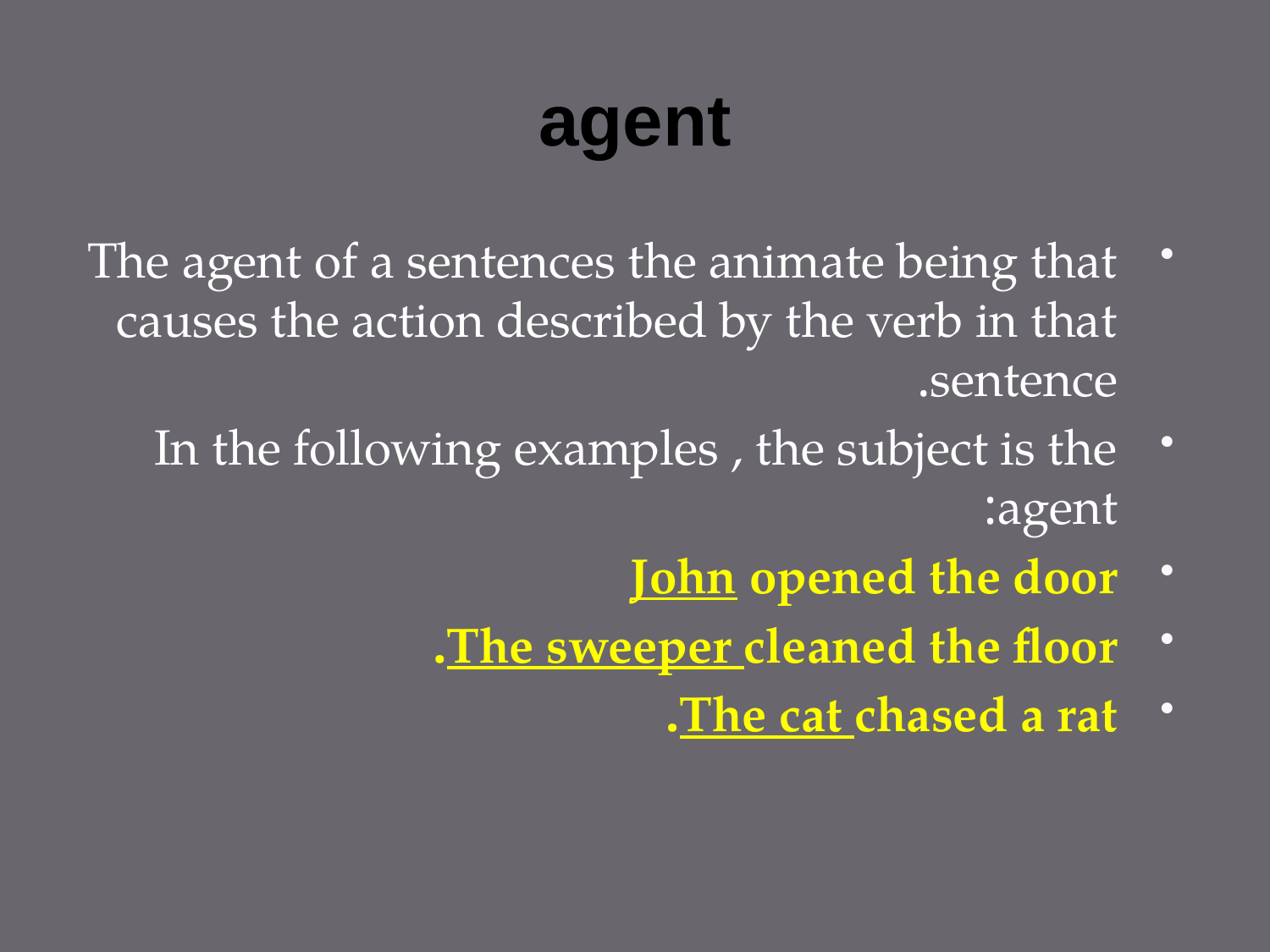

# agent
The agent of a sentences the animate being that causes the action described by the verb in that sentence.
In the following examples , the subject is the agent:
John opened the door
The sweeper cleaned the floor.
The cat chased a rat.